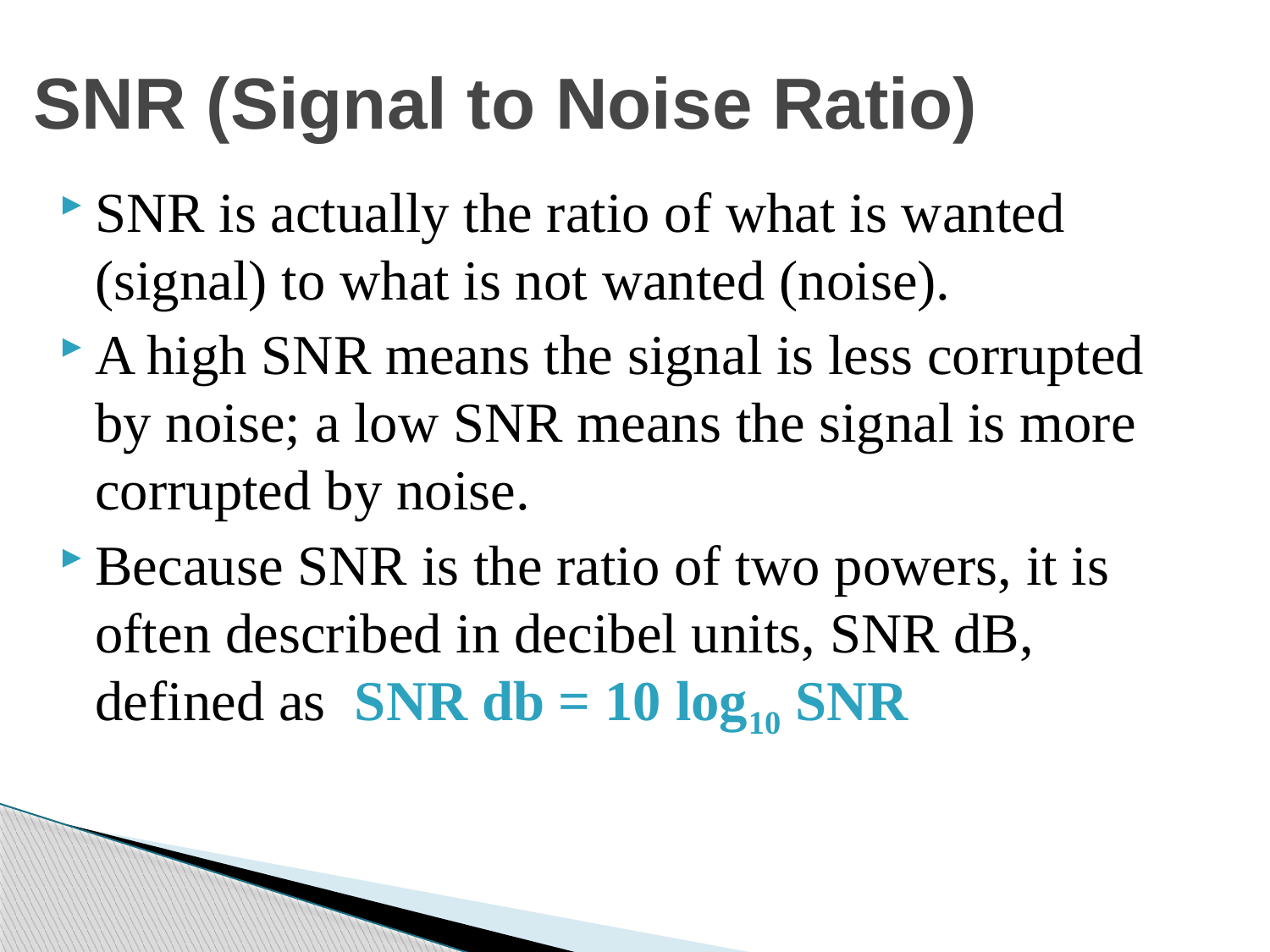

# SNR (Signal to Noise Ratio)
SNR is actually the ratio of what is wanted (signal) to what is not wanted (noise).
A high SNR means the signal is less corrupted by noise; a low SNR means the signal is more corrupted by noise.
Because SNR is the ratio of two powers, it is often described in decibel units, SNR dB, defined as  SNR db = 10 log10 SNR